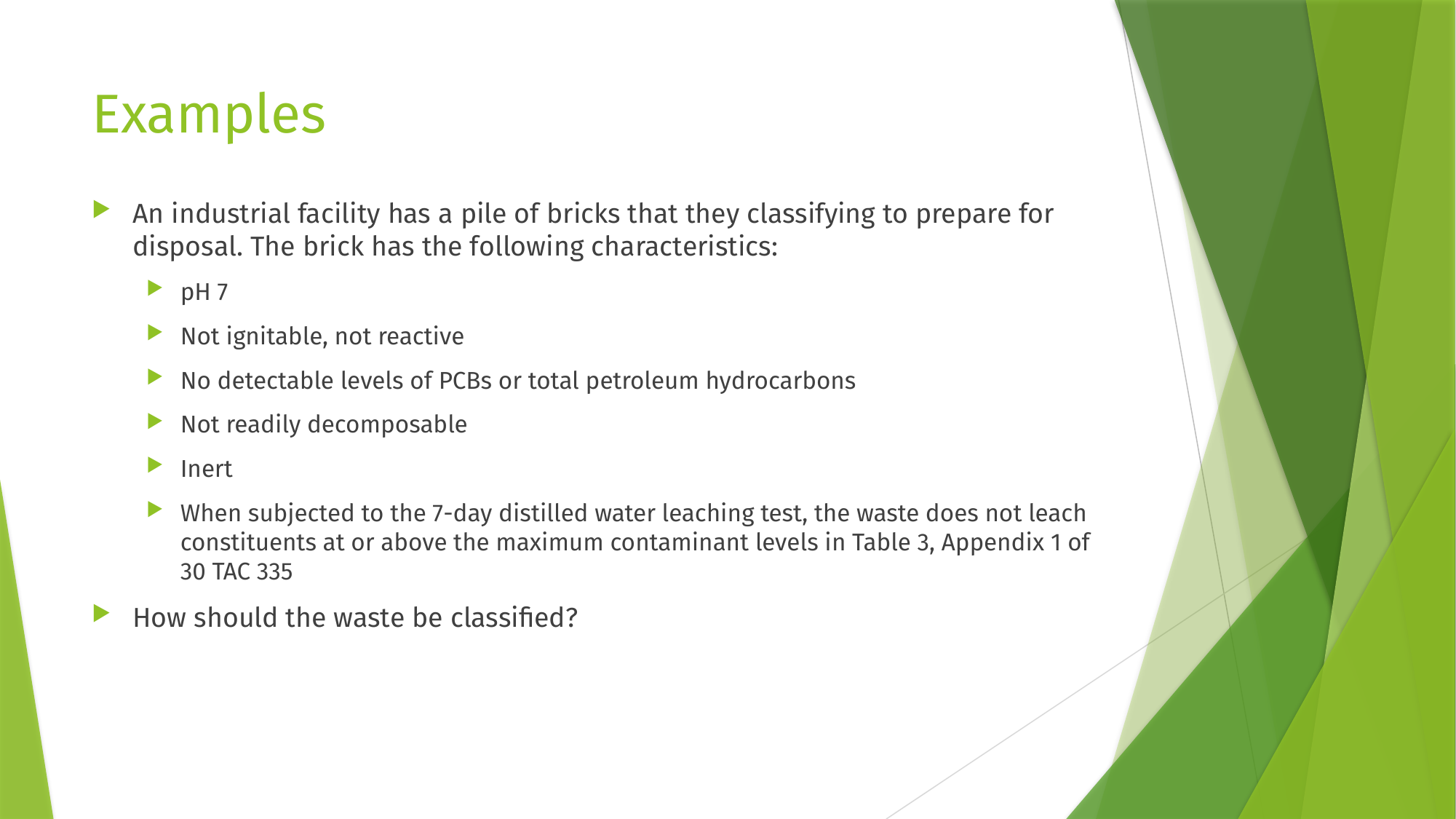

# Examples
An industrial facility has a pile of bricks that they classifying to prepare for disposal. The brick has the following characteristics:
pH 7
Not ignitable, not reactive
No detectable levels of PCBs or total petroleum hydrocarbons
Not readily decomposable
Inert
When subjected to the 7-day distilled water leaching test, the waste does not leach constituents at or above the maximum contaminant levels in Table 3, Appendix 1 of 30 TAC 335
How should the waste be classified?